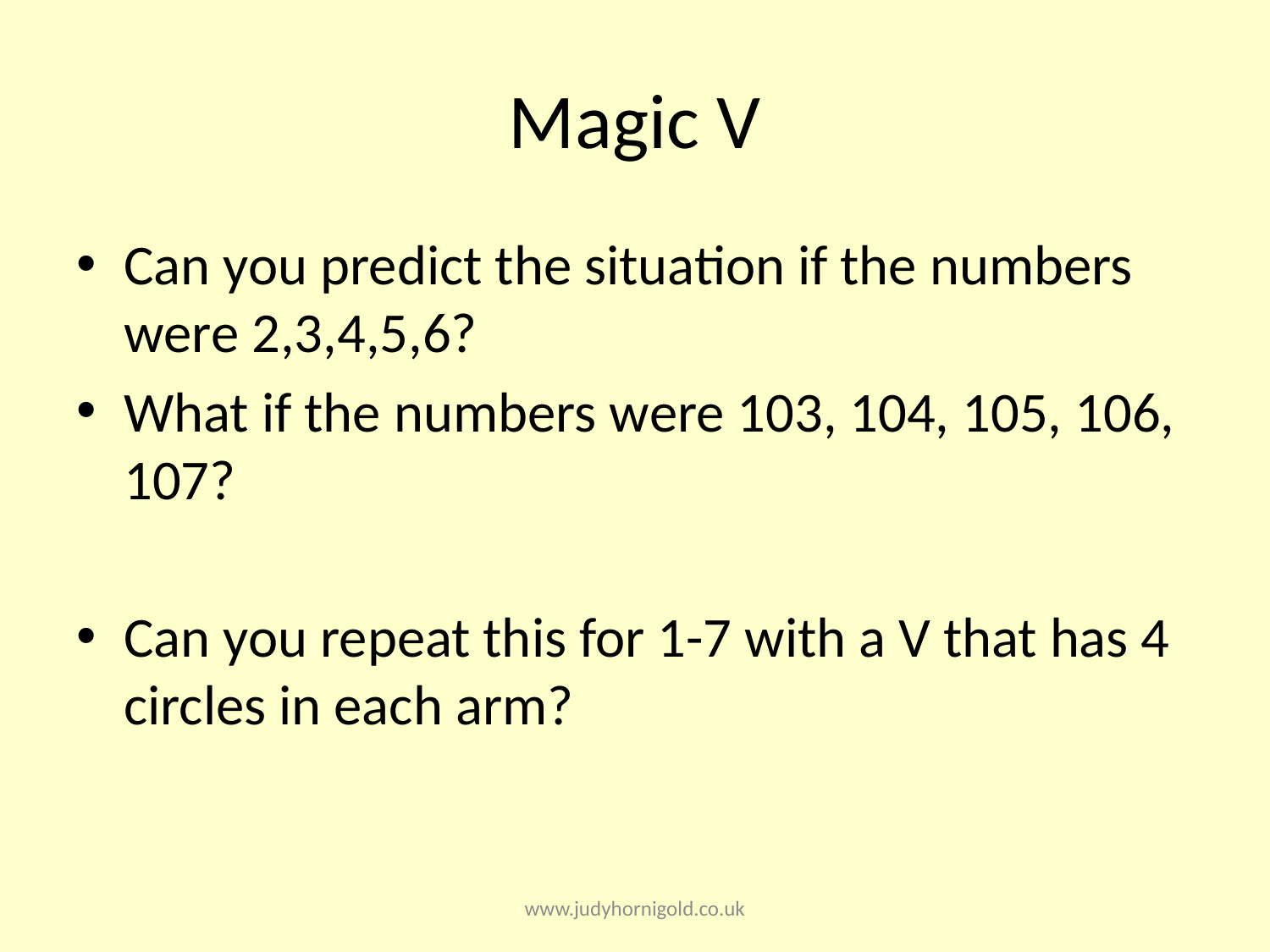

# Magic V
Can you predict the situation if the numbers were 2,3,4,5,6?
What if the numbers were 103, 104, 105, 106, 107?

Can you repeat this for 1-7 with a V that has 4 circles in each arm?
www.judyhornigold.co.uk